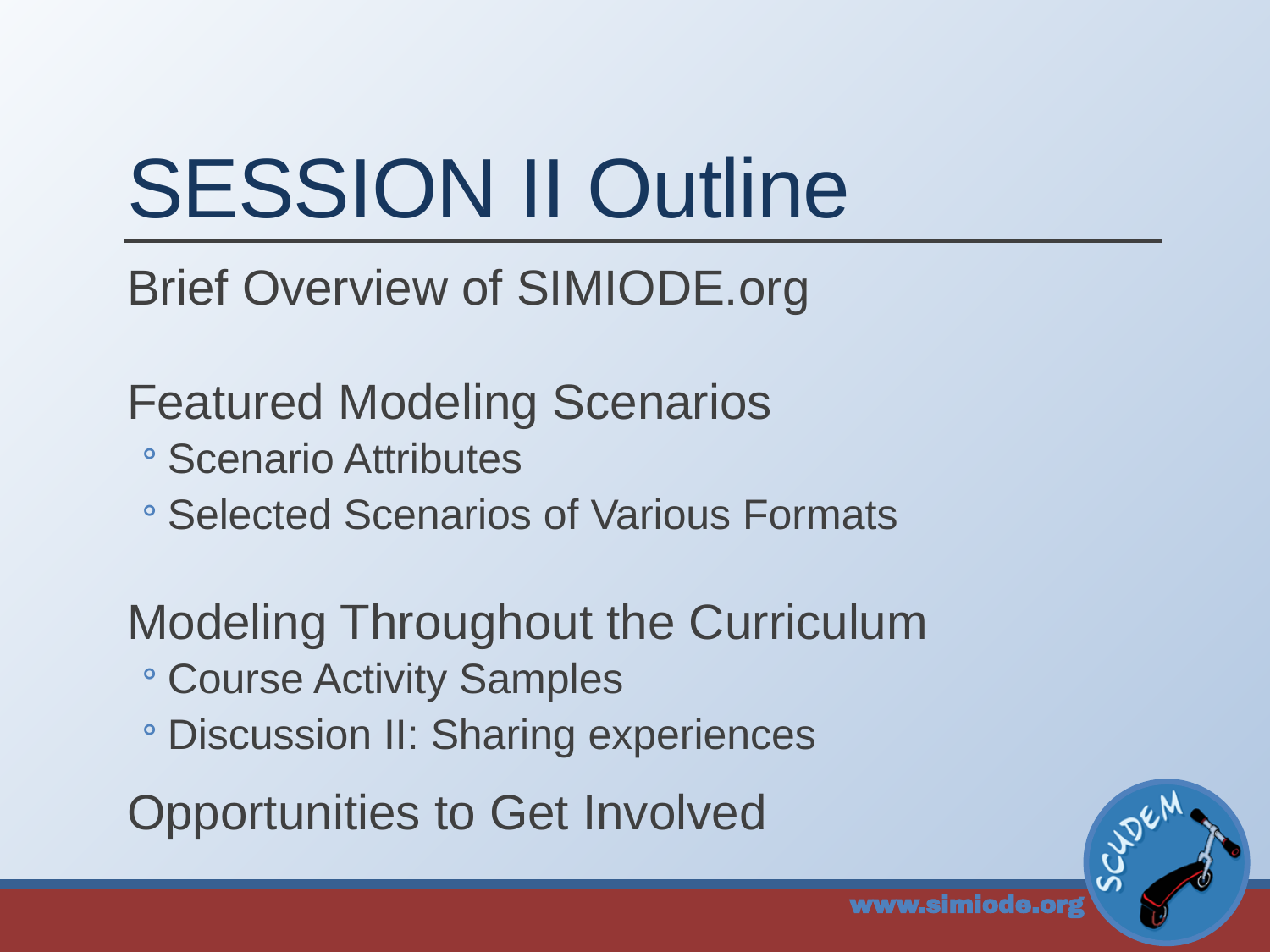

# SESSION II Outline
Brief Overview of SIMIODE.org

Featured Modeling Scenarios
Scenario Attributes
Selected Scenarios of Various Formats

Modeling Throughout the Curriculum
Course Activity Samples
Discussion II: Sharing experiences
Opportunities to Get Involved